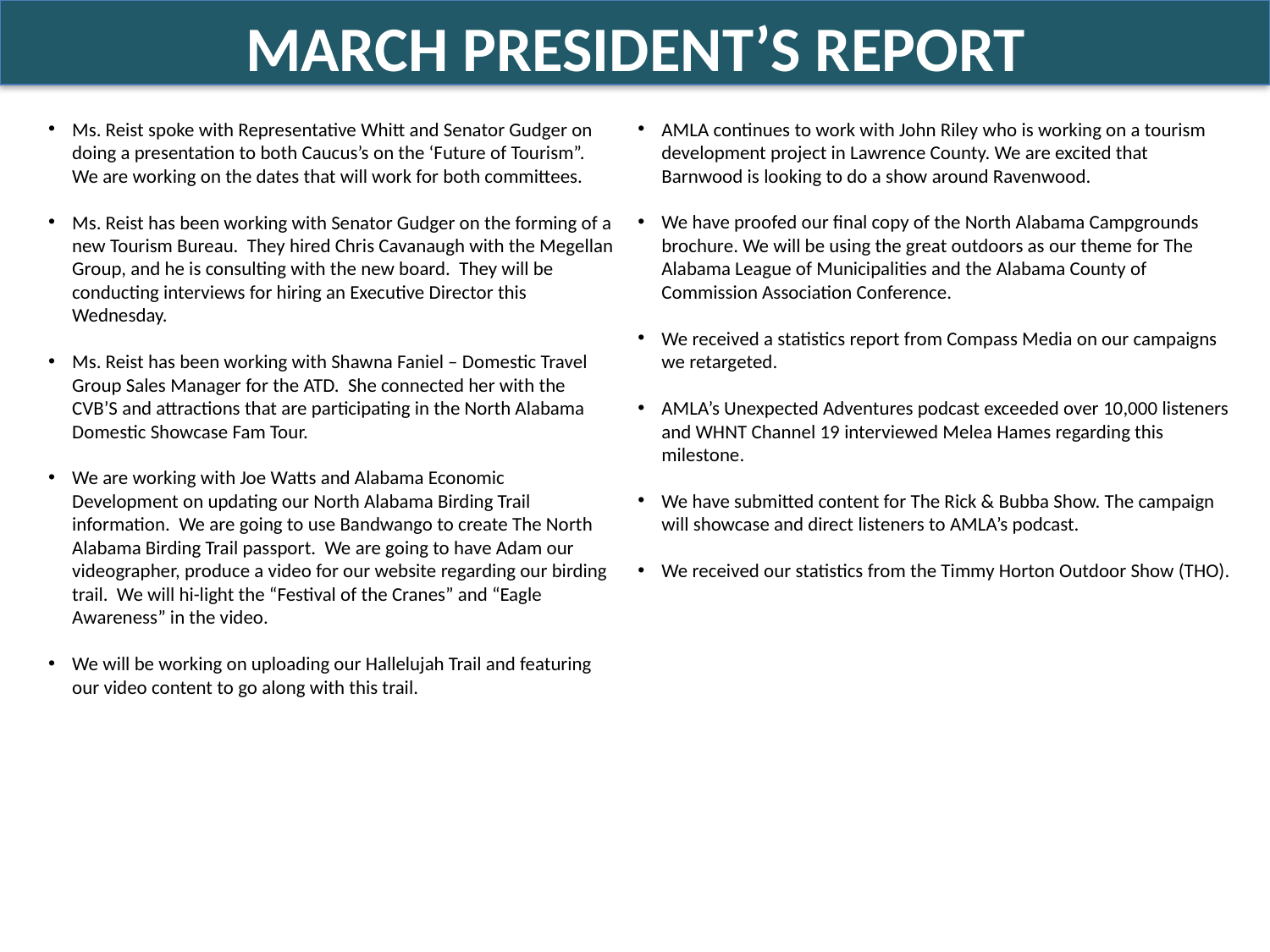

MARCH PRESIDENT’S REPORT
Ms. Reist spoke with Representative Whitt and Senator Gudger on doing a presentation to both Caucus’s on the ‘Future of Tourism”. We are working on the dates that will work for both committees.

Ms. Reist has been working with Senator Gudger on the forming of a new Tourism Bureau.  They hired Chris Cavanaugh with the Megellan Group, and he is consulting with the new board.  They will be conducting interviews for hiring an Executive Director this Wednesday.

Ms. Reist has been working with Shawna Faniel – Domestic Travel Group Sales Manager for the ATD.  She connected her with the CVB’S and attractions that are participating in the North Alabama Domestic Showcase Fam Tour.

We are working with Joe Watts and Alabama Economic Development on updating our North Alabama Birding Trail information.  We are going to use Bandwango to create The North Alabama Birding Trail passport.  We are going to have Adam our videographer, produce a video for our website regarding our birding trail.  We will hi-light the “Festival of the Cranes” and “Eagle Awareness” in the video.

We will be working on uploading our Hallelujah Trail and featuring our video content to go along with this trail.

AMLA continues to work with John Riley who is working on a tourism development project in Lawrence County. We are excited that Barnwood is looking to do a show around Ravenwood.

We have proofed our final copy of the North Alabama Campgrounds brochure. We will be using the great outdoors as our theme for The Alabama League of Municipalities and the Alabama County of Commission Association Conference.

We received a statistics report from Compass Media on our campaigns we retargeted.

AMLA’s Unexpected Adventures podcast exceeded over 10,000 listeners and WHNT Channel 19 interviewed Melea Hames regarding this milestone.

We have submitted content for The Rick & Bubba Show. The campaign will showcase and direct listeners to AMLA’s podcast.

We received our statistics from the Timmy Horton Outdoor Show (THO).